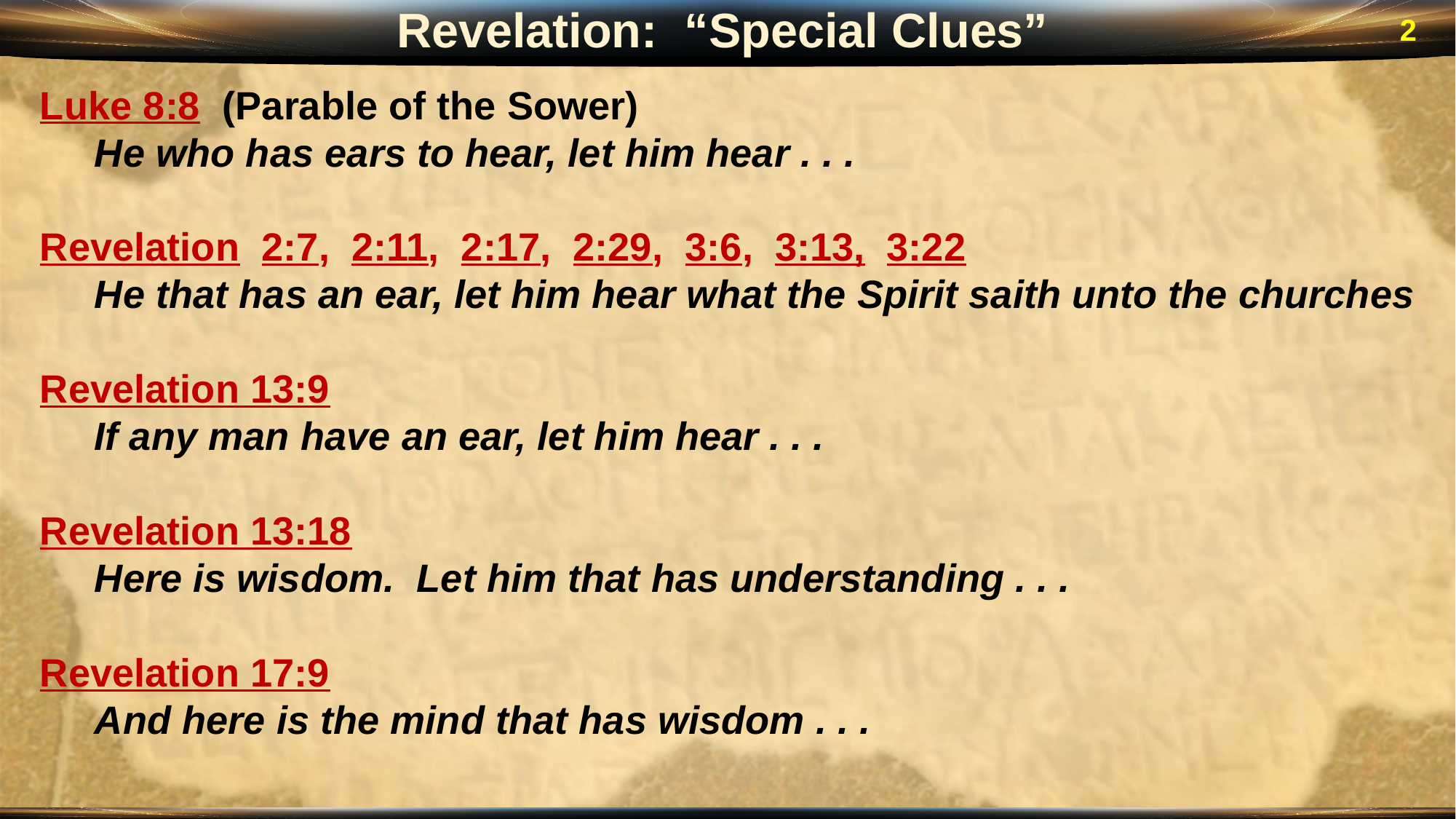

Revelation:  “Special Clues”

2
Luke 8:8  (Parable of the Sower)
He who has ears to hear, let him hear . . .

Revelation  2:7,  2:11,  2:17,  2:29,  3:6,  3:13,  3:22
He that has an ear, let him hear what the Spirit saith unto the churches

Revelation 13:9
If any man have an ear, let him hear . . .

Revelation 13:18
Here is wisdom.  Let him that has understanding . . .

Revelation 17:9
And here is the mind that has wisdom . . .